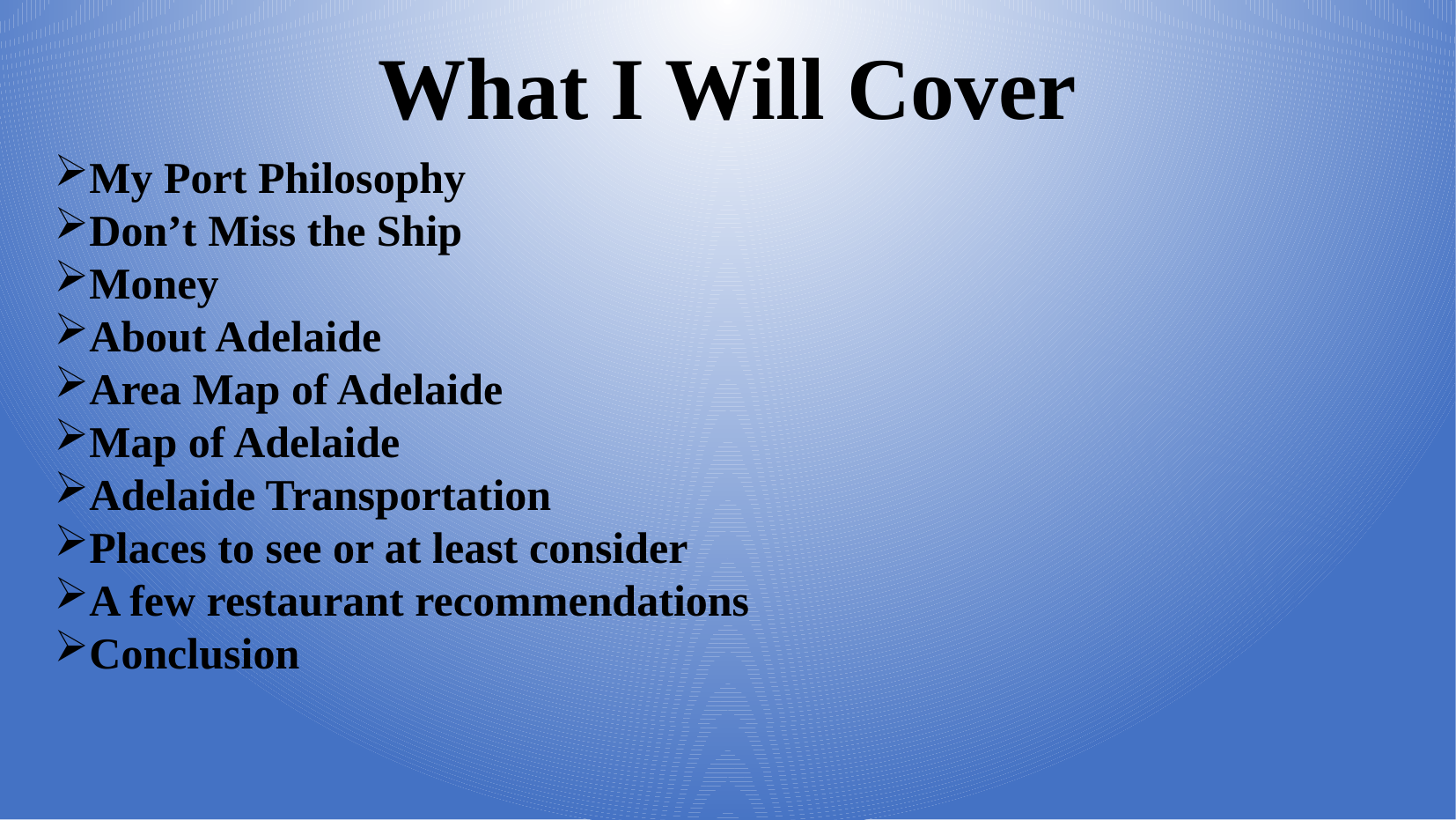

# What I Will Cover
My Port Philosophy
Don’t Miss the Ship
Money
About Adelaide
Area Map of Adelaide
Map of Adelaide
Adelaide Transportation
Places to see or at least consider
A few restaurant recommendations
Conclusion